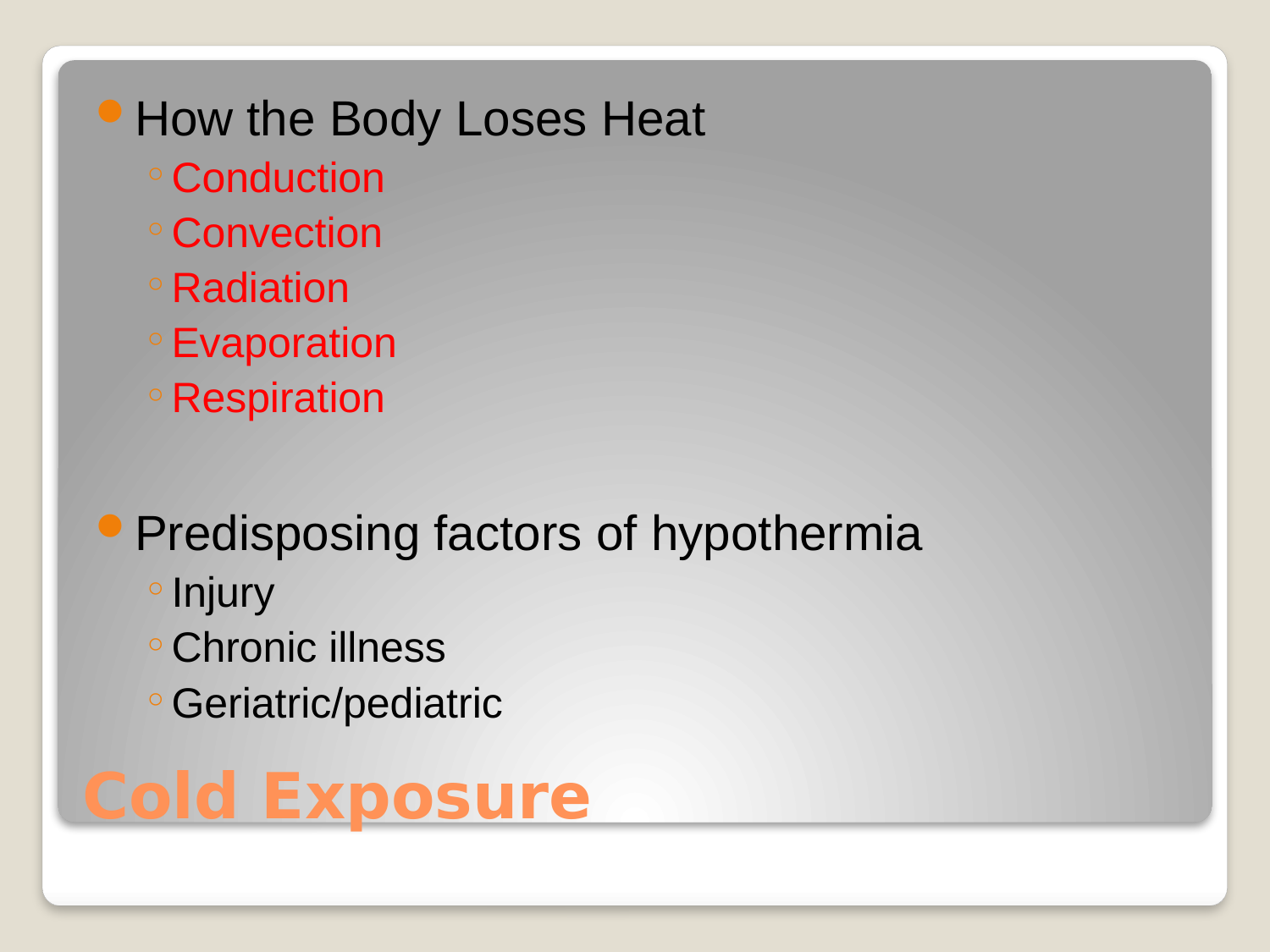

How the Body Loses Heat
Conduction
Convection
Radiation
Evaporation
Respiration

Predisposing factors of hypothermia
Injury
Chronic illness
Geriatric/pediatric

# Cold Exposure